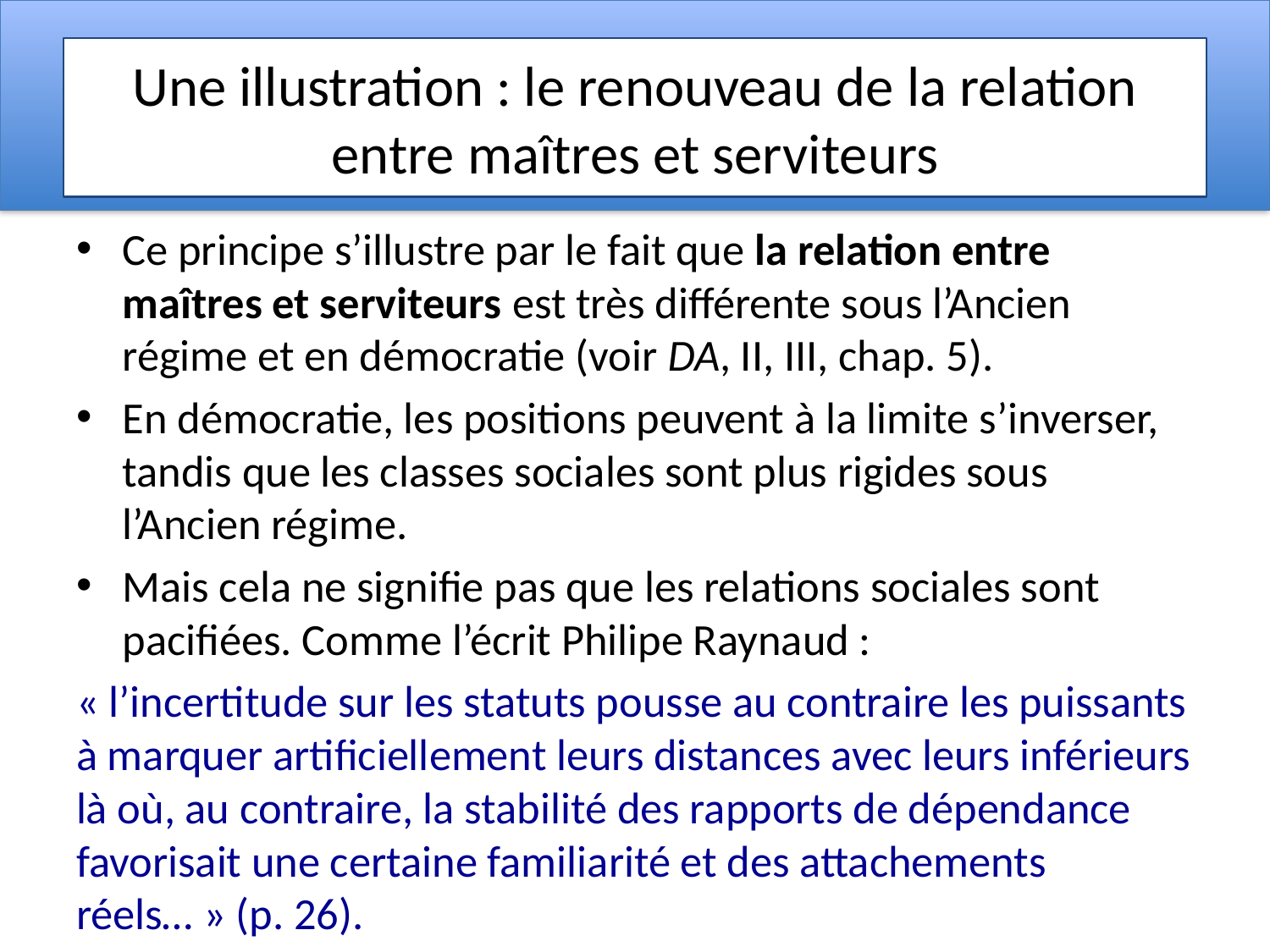

# Une illustration : le renouveau de la relation entre maîtres et serviteurs
Ce principe s’illustre par le fait que la relation entre maîtres et serviteurs est très différente sous l’Ancien régime et en démocratie (voir DA, II, III, chap. 5).
En démocratie, les positions peuvent à la limite s’inverser, tandis que les classes sociales sont plus rigides sous l’Ancien régime.
Mais cela ne signifie pas que les relations sociales sont pacifiées. Comme l’écrit Philipe Raynaud :
« l’incertitude sur les statuts pousse au contraire les puissants à marquer artificiellement leurs distances avec leurs inférieurs là où, au contraire, la stabilité des rapports de dépendance favorisait une certaine familiarité et des attachements réels… » (p. 26).